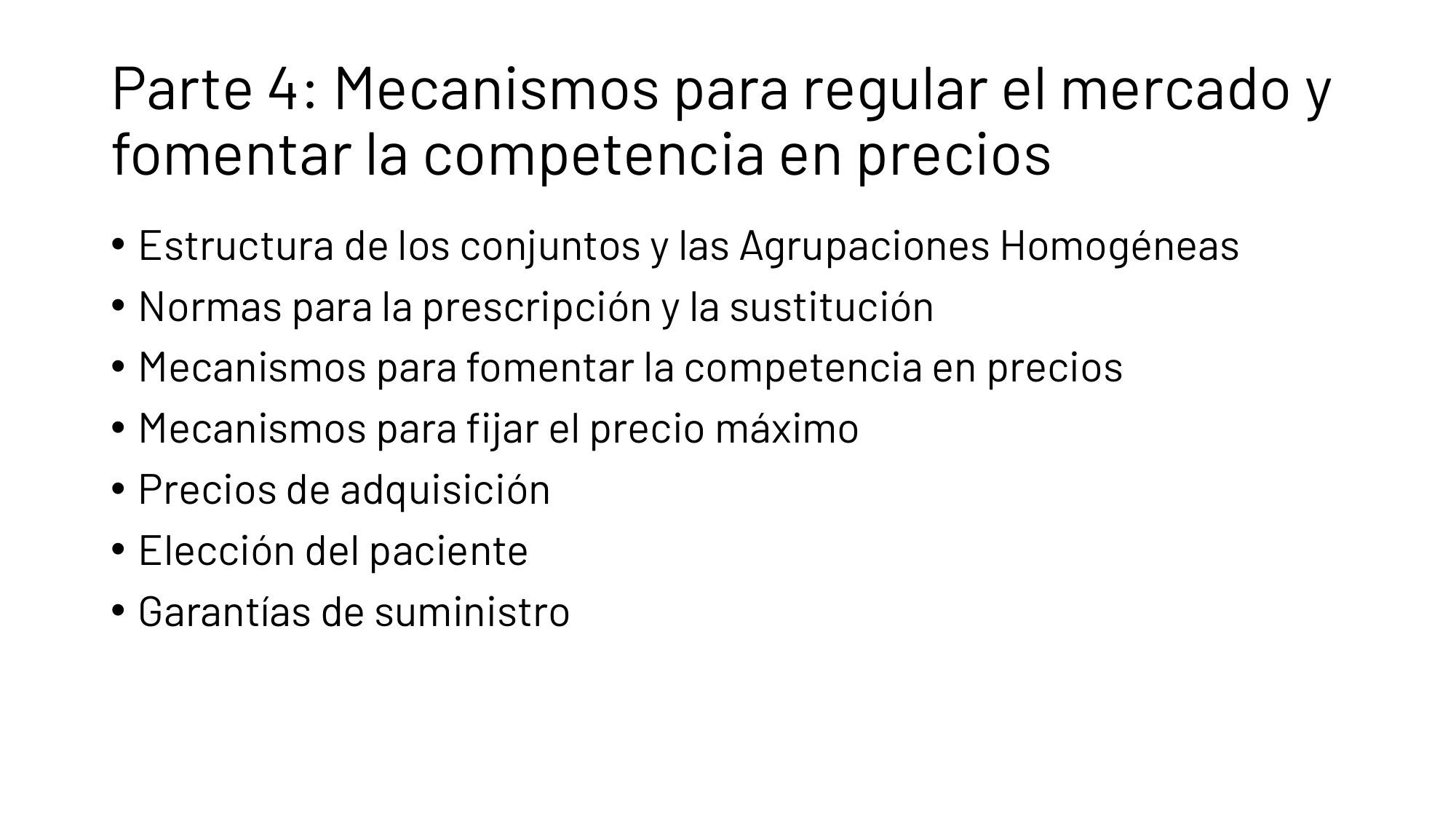

# Parte 4: Mecanismos para regular el mercado y fomentar la competencia en precios
Estructura de los conjuntos y las Agrupaciones Homogéneas
Normas para la prescripción y la sustitución
Mecanismos para fomentar la competencia en precios
Mecanismos para fijar el precio máximo
Precios de adquisición
Elección del paciente
Garantías de suministro